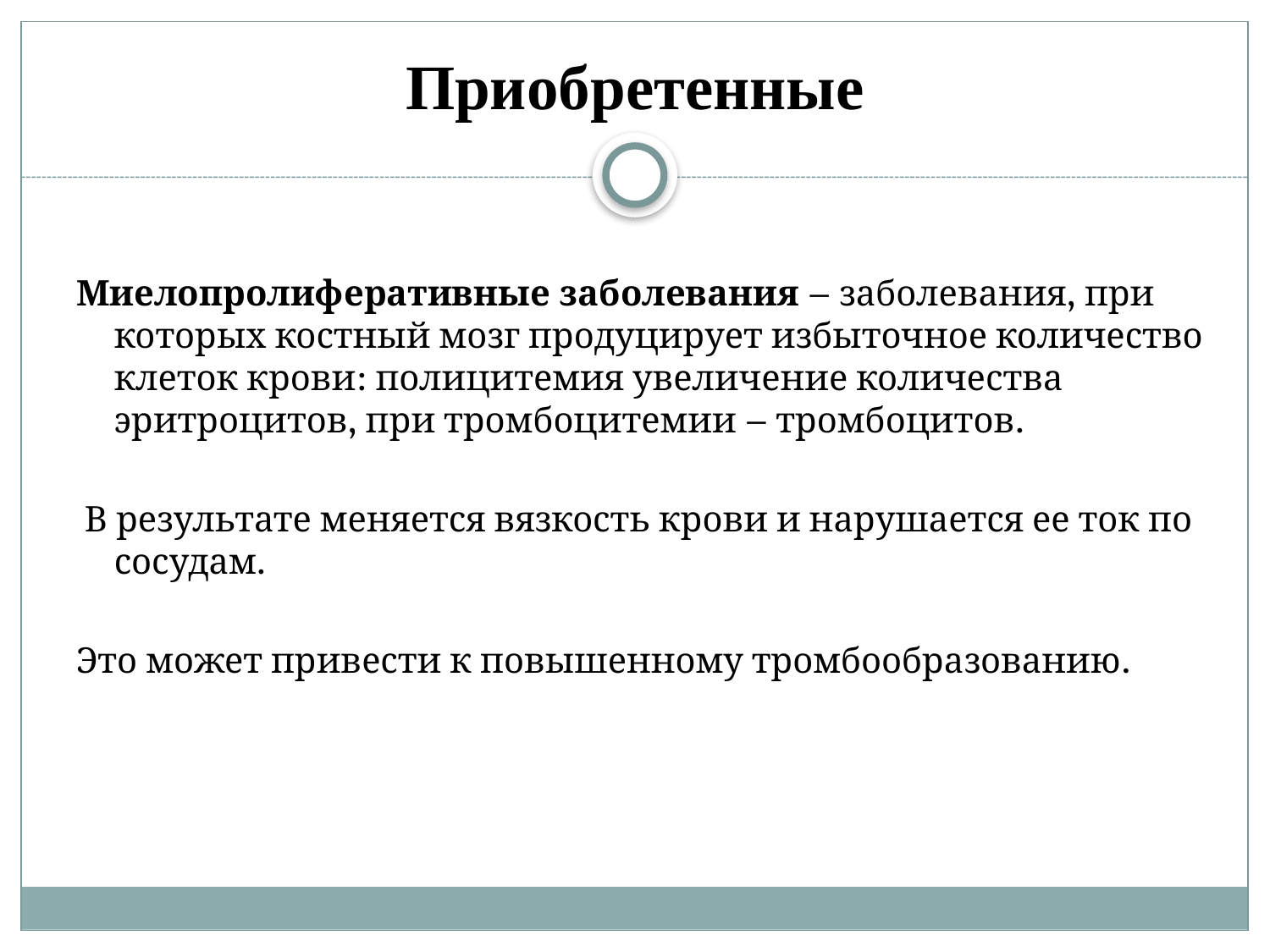

# Приобретенные
Миелопролиферативные заболевания – заболевания, при которых костный мозг продуцирует избыточное количество клеток крови: полицитемия увеличение количества эритроцитов, при тромбоцитемии – тромбоцитов.

 В результате меняется вязкость крови и нарушается ее ток по сосудам.

Это может привести к повышенному тромбообразованию.